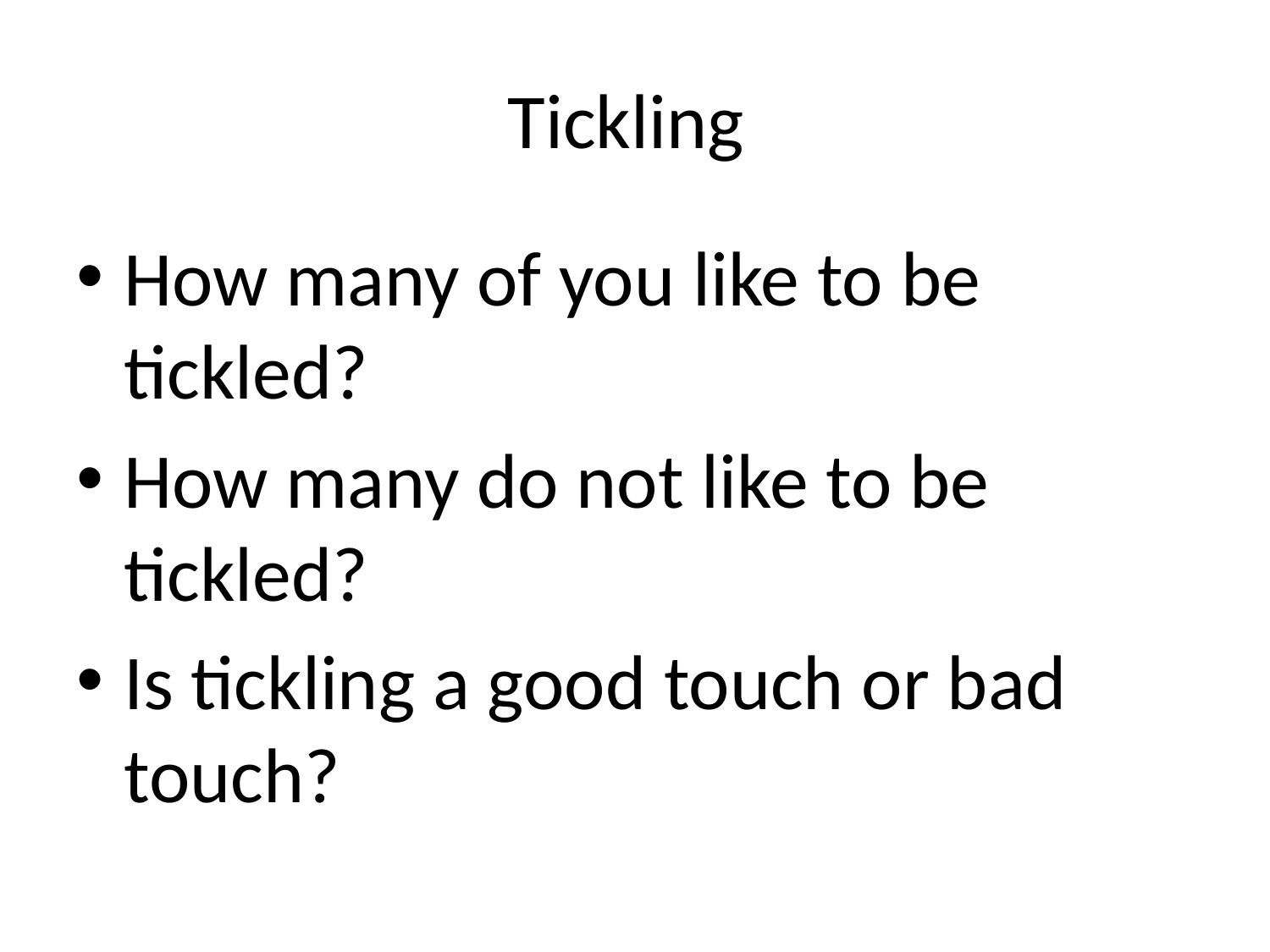

# Tickling
How many of you like to be tickled?
How many do not like to be tickled?
Is tickling a good touch or bad touch?